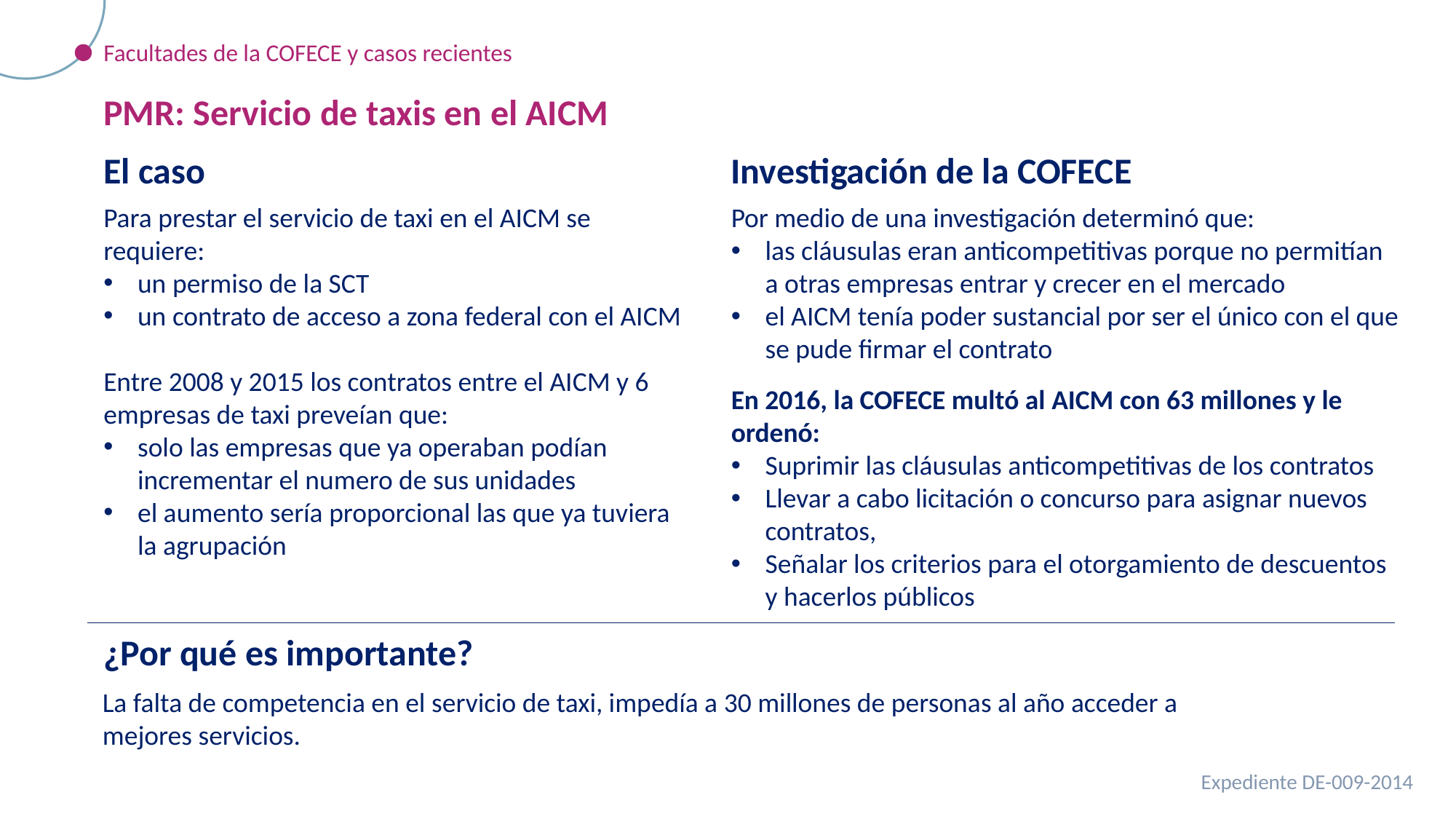

Facultades de la COFECE y casos recientes

PMR: Servicio de taxis en el AICM
El caso
Investigación de la COFECE
Por medio de una investigación determinó que:
las cláusulas eran anticompetitivas porque no permitían a otras empresas entrar y crecer en el mercado
el AICM tenía poder sustancial por ser el único con el que se pude firmar el contrato
En 2016, la COFECE multó al AICM con 63 millones y le ordenó:
Suprimir las cláusulas anticompetitivas de los contratos
Llevar a cabo licitación o concurso para asignar nuevos contratos,
Señalar los criterios para el otorgamiento de descuentos y hacerlos públicos
Para prestar el servicio de taxi en el AICM se requiere:
un permiso de la SCT
un contrato de acceso a zona federal con el AICM

Entre 2008 y 2015 los contratos entre el AICM y 6 empresas de taxi preveían que:
solo las empresas que ya operaban podían incrementar el numero de sus unidades
el aumento sería proporcional las que ya tuviera la agrupación
¿Por qué es importante?
La falta de competencia en el servicio de taxi, impedía a 30 millones de personas al año acceder a mejores servicios.
Expediente DE-009-2014